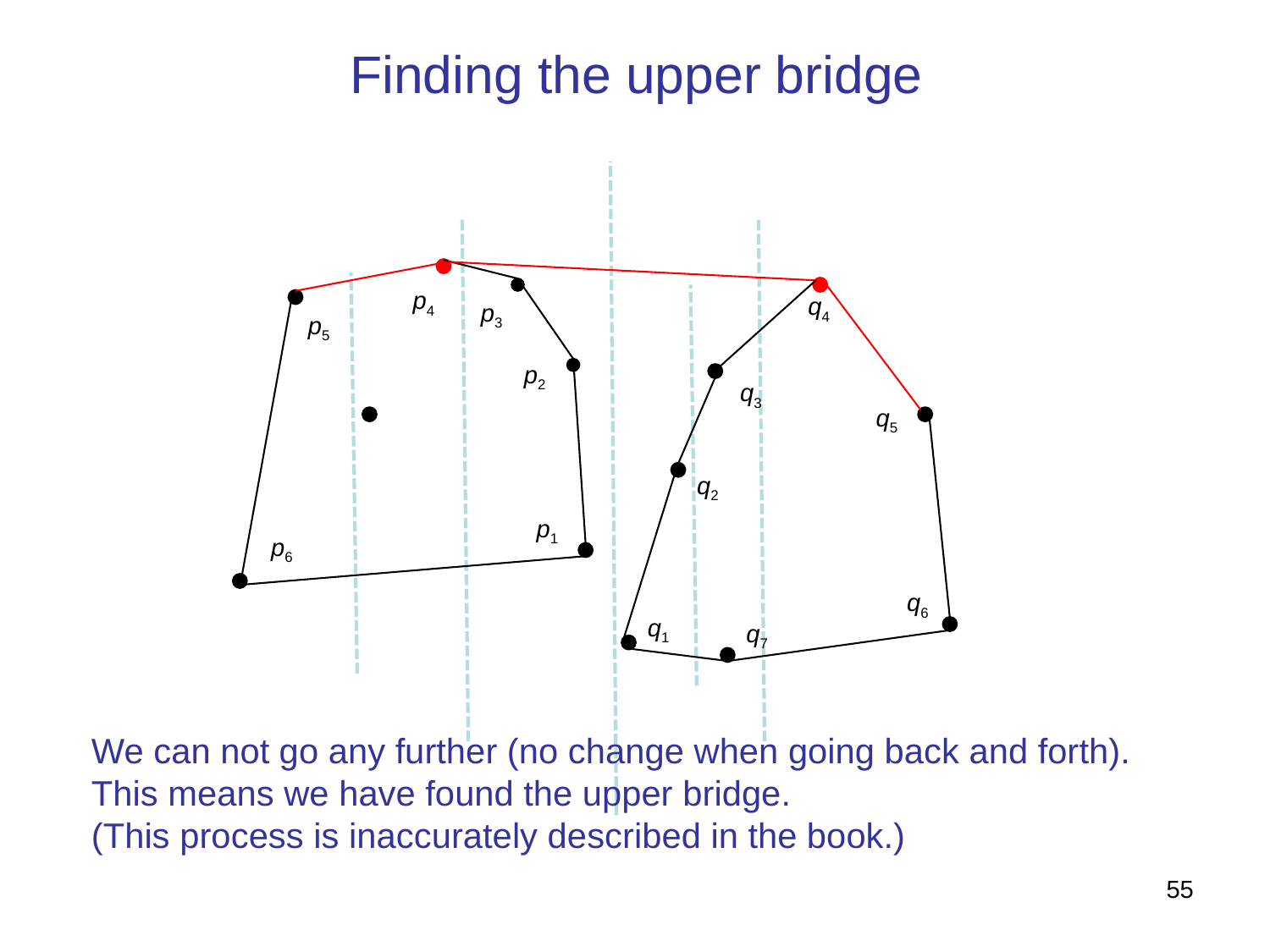

# Finding the upper bridge

p4

q4

p3
p5
p2

q3
q5

q2
p1
p6

q6
q1
q7

We can not go any further (no change when going back and forth). This means we have found the upper bridge.
(This process is inaccurately described in the book.)
55